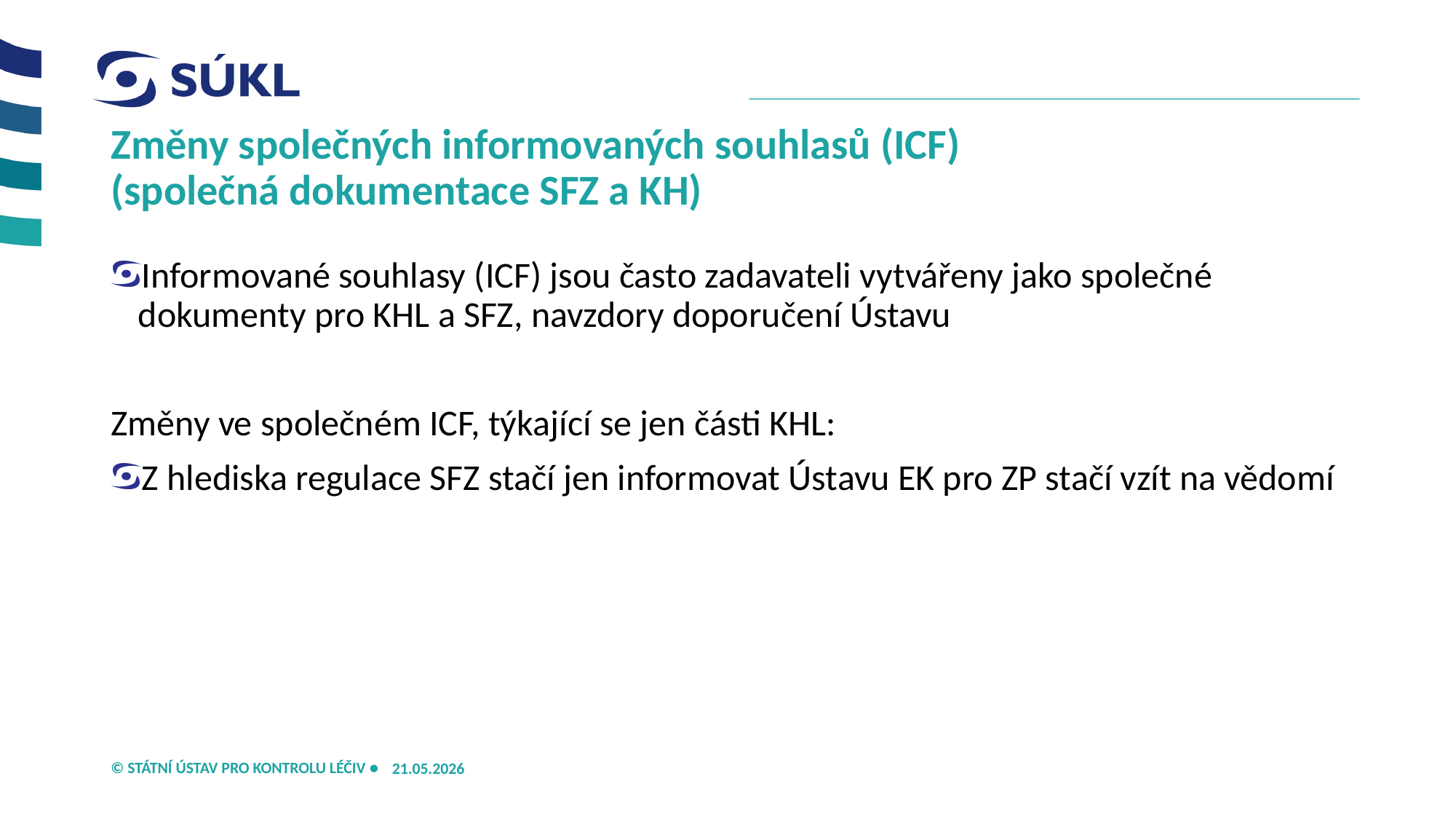

# Změny společných informovaných souhlasů (ICF) (společná dokumentace SFZ a KH)
Informované souhlasy (ICF) jsou často zadavateli vytvářeny jako společné dokumenty pro KHL a SFZ, navzdory doporučení Ústavu

Změny ve společném ICF, týkající se jen části KHL:
Z hlediska regulace SFZ stačí jen informovat Ústavu EK pro ZP stačí vzít na vědomí

21.05.2026